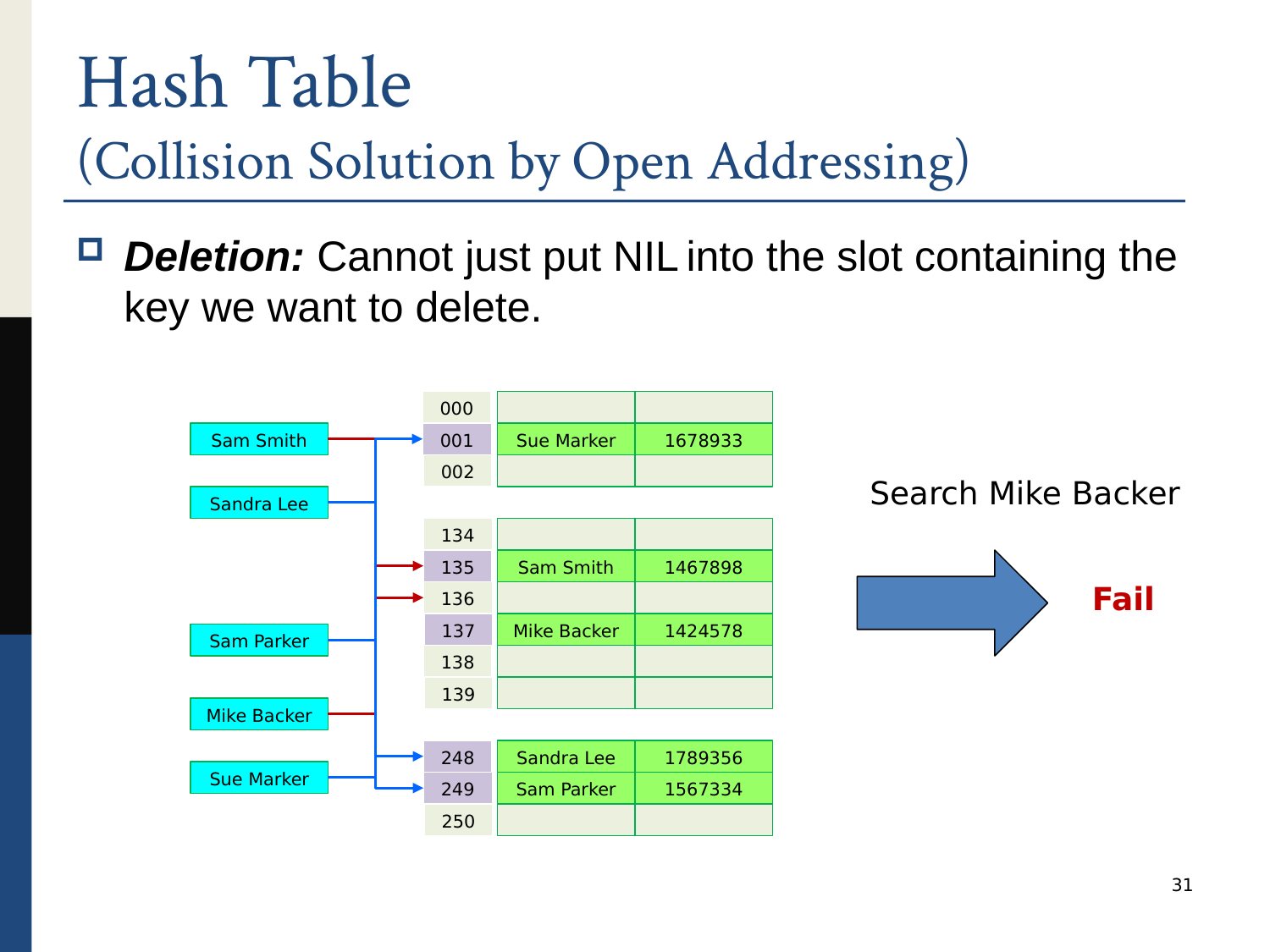

# Hash Table (Collision Solution by Open Addressing)
Deletion: Cannot just put NIL into the slot containing the key we want to delete.
000

Sam Smith
001
Sue Marker
1678933
002

Search Mike Backer
Sandra Lee
134

135
Sam Smith
1467898

Fail
136

137
Mike Backer
1424578
Sam Parker
138

139

Mike Backer
248
Sandra Lee
1789356
Sue Marker
249
Sam Parker
1567334
250

31